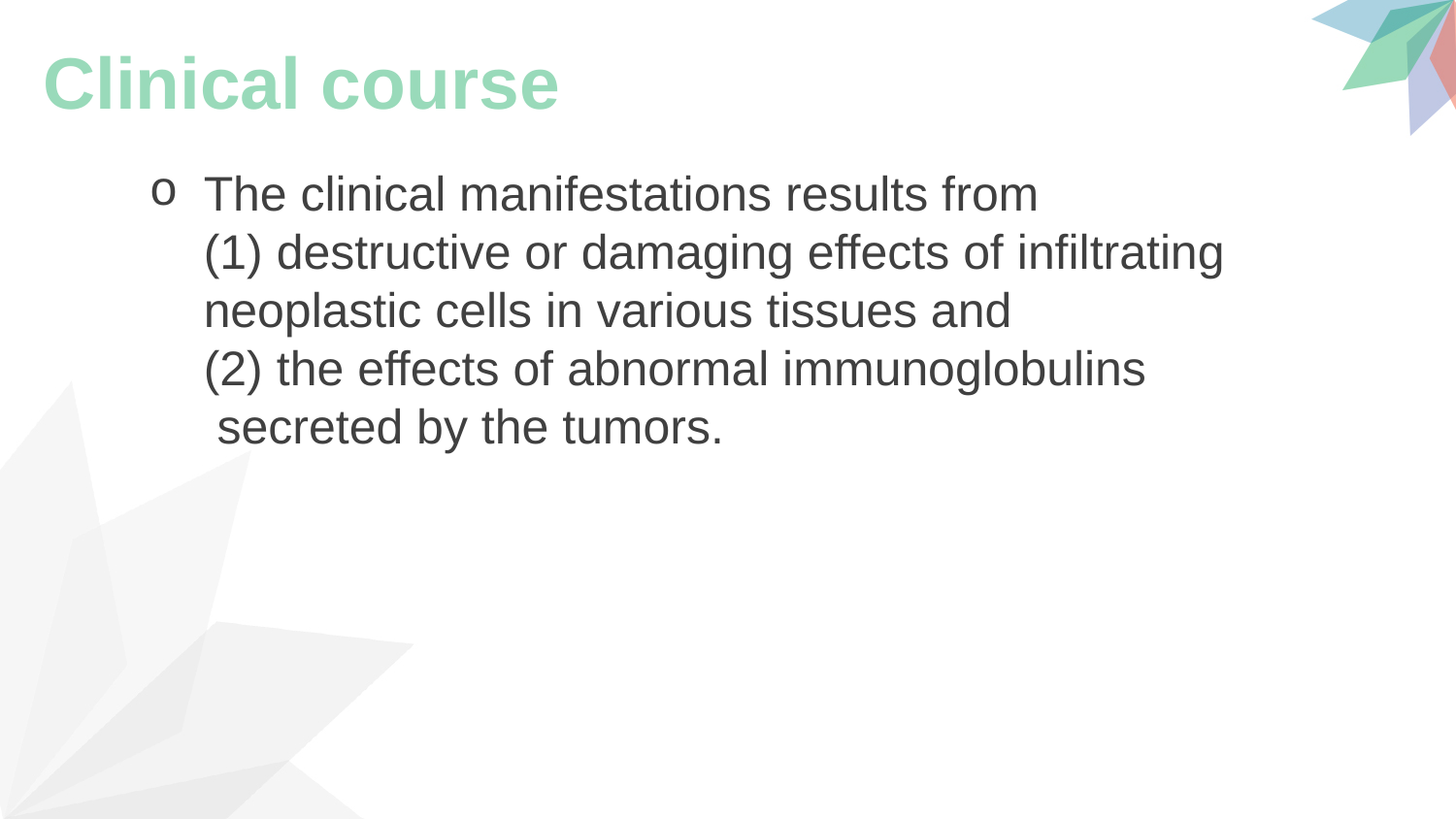

# Clinical course
The clinical manifestations results from
(1) destructive or damaging effects of infiltrating
neoplastic cells in various tissues and
(2) the effects of abnormal immunoglobulins
 secreted by the tumors.